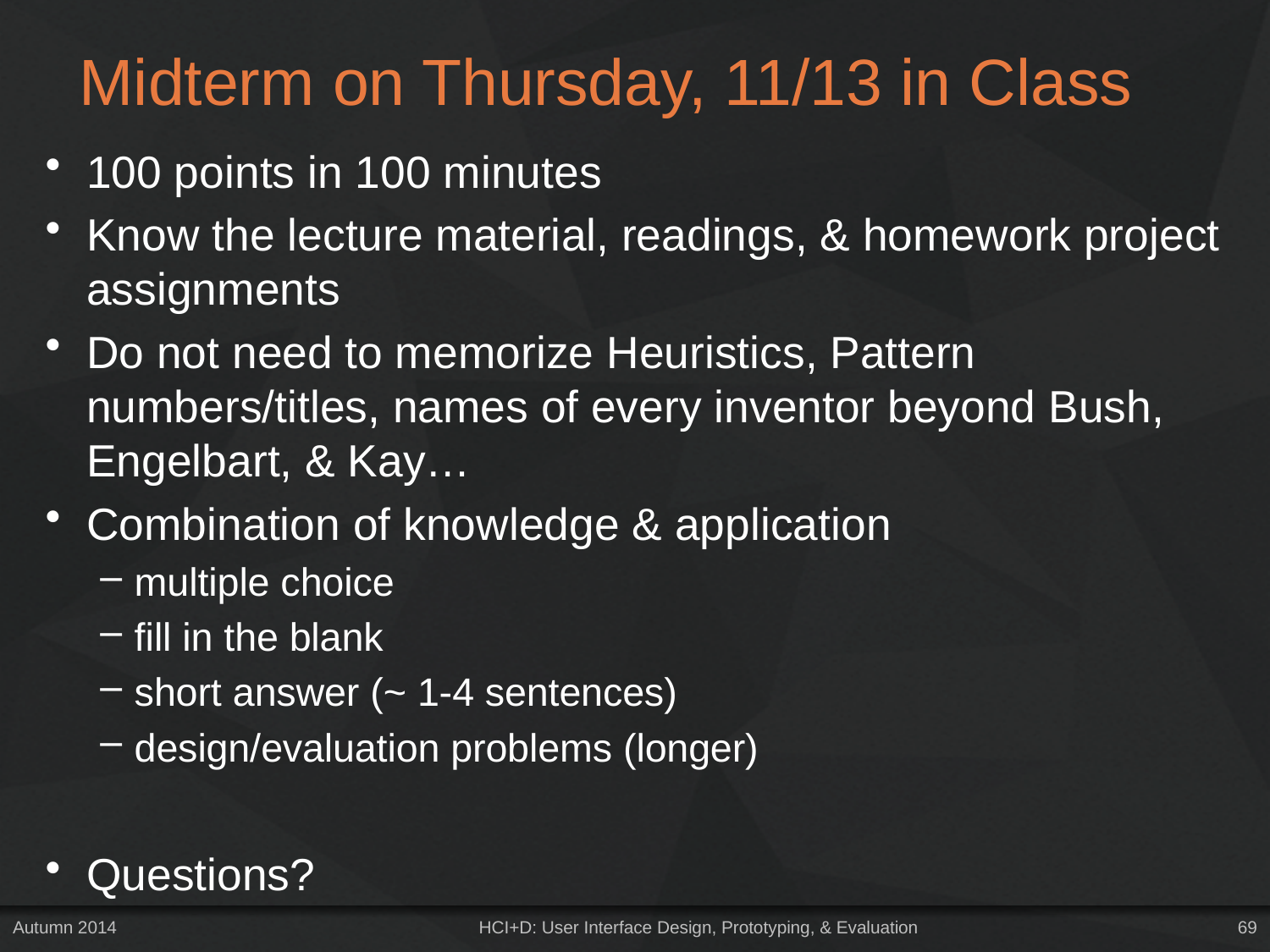

# Midterm on Thursday, 11/13 in Class
100 points in 100 minutes
Know the lecture material, readings, & homework project assignments
Do not need to memorize Heuristics, Pattern numbers/titles, names of every inventor beyond Bush, Engelbart, & Kay…
Combination of knowledge & application
multiple choice
fill in the blank
short answer (~ 1-4 sentences)
design/evaluation problems (longer)

Questions?
Autumn 2014
HCI+D: User Interface Design, Prototyping, & Evaluation
69